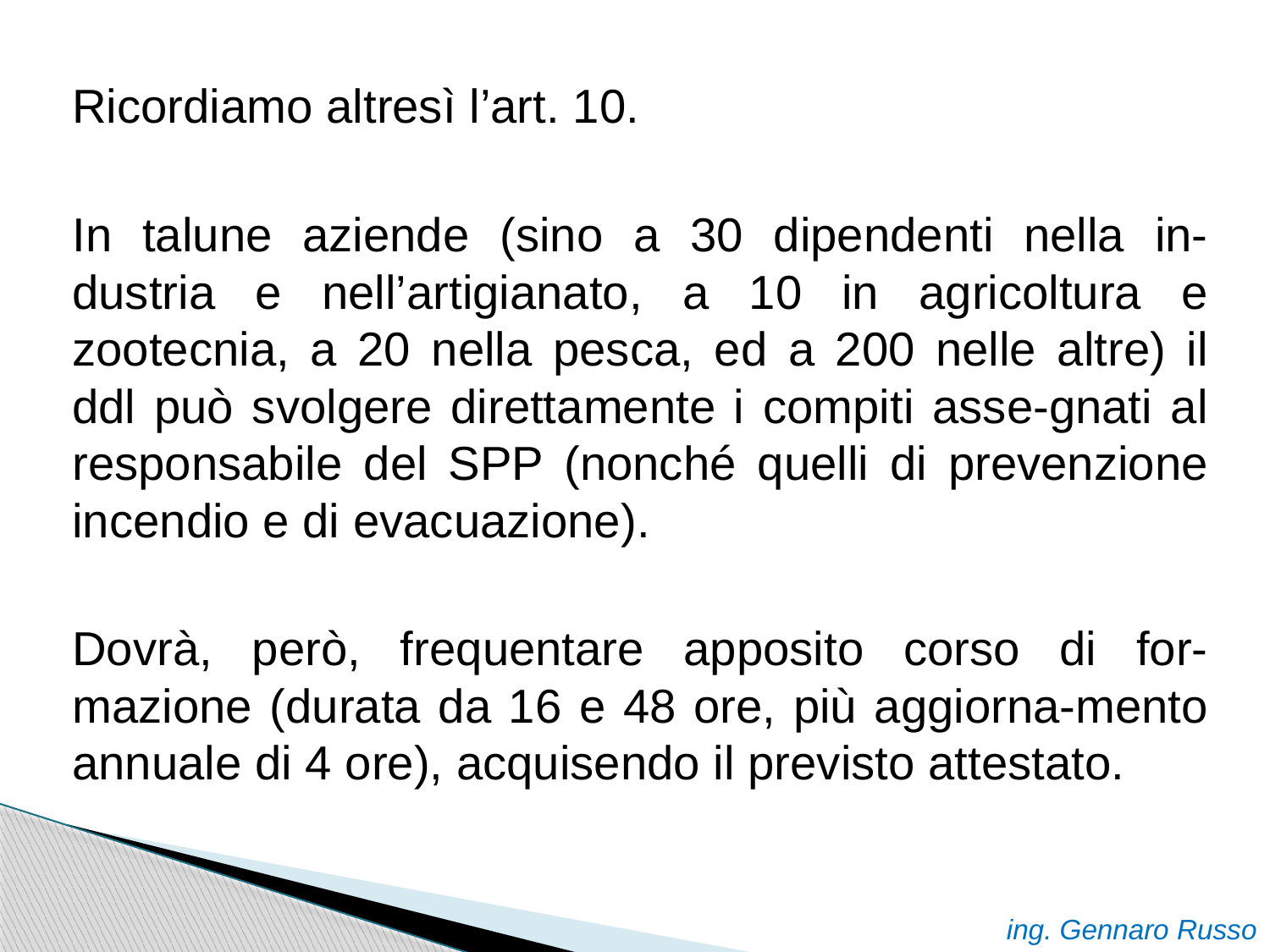

Ricordiamo altresì l’art. 10.

In talune aziende (sino a 30 dipendenti nella in-dustria e nell’artigianato, a 10 in agricoltura e zootecnia, a 20 nella pesca, ed a 200 nelle altre) il ddl può svolgere direttamente i compiti asse-gnati al responsabile del SPP (nonché quelli di prevenzione incendio e di evacuazione).

Dovrà, però, frequentare apposito corso di for-mazione (durata da 16 e 48 ore, più aggiorna-mento annuale di 4 ore), acquisendo il previsto attestato.

ing. Gennaro Russo